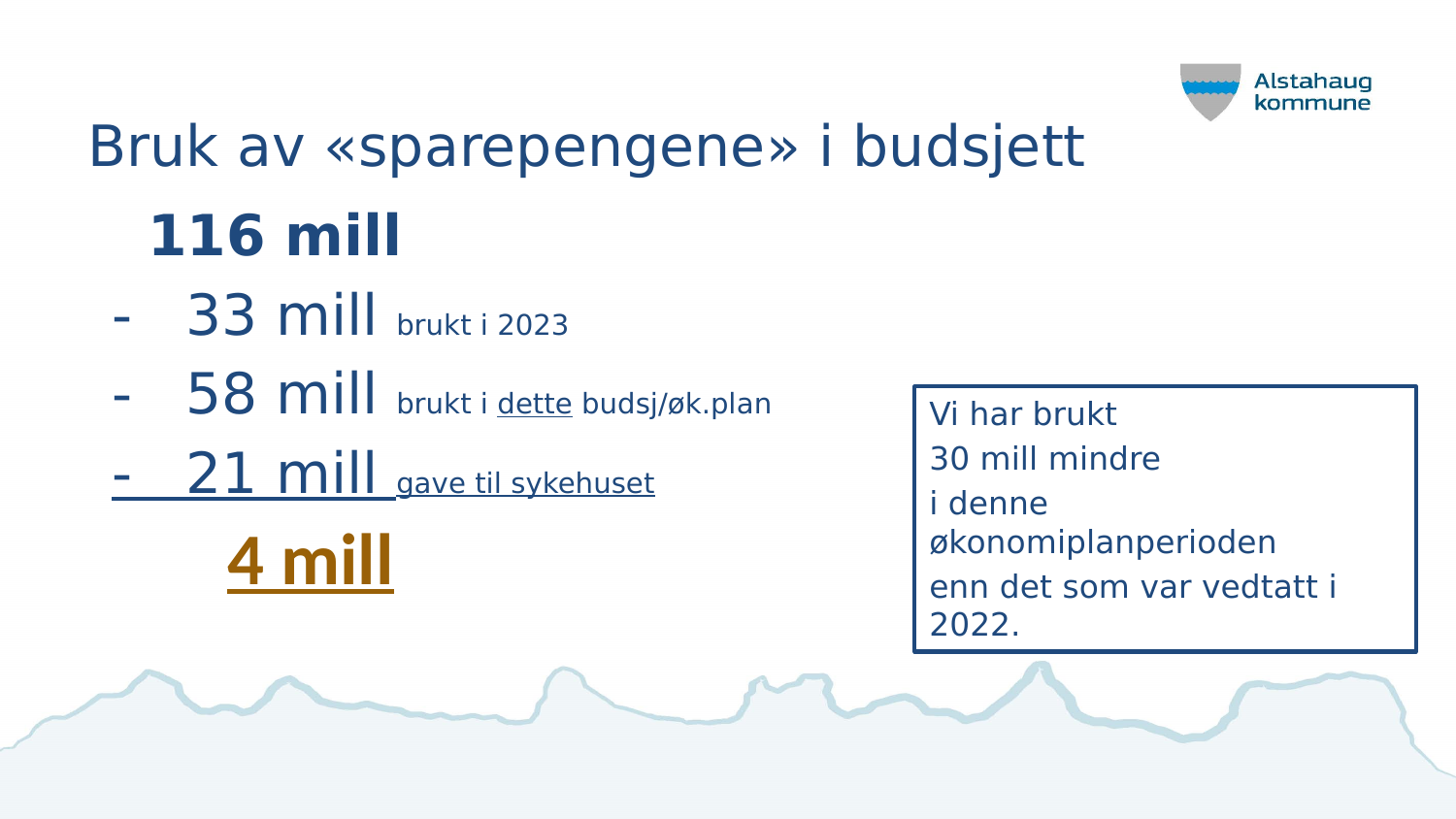

# Bruk av «sparepengene» i budsjett
  116 mill
-   33 mill brukt i 2023
-   58 mill brukt i dette budsj/øk.plan
-   21 mill gave til sykehuset
Vi har brukt
30 mill mindre
i denne økonomiplanperioden
enn det som var vedtatt i 2022.
4 mill